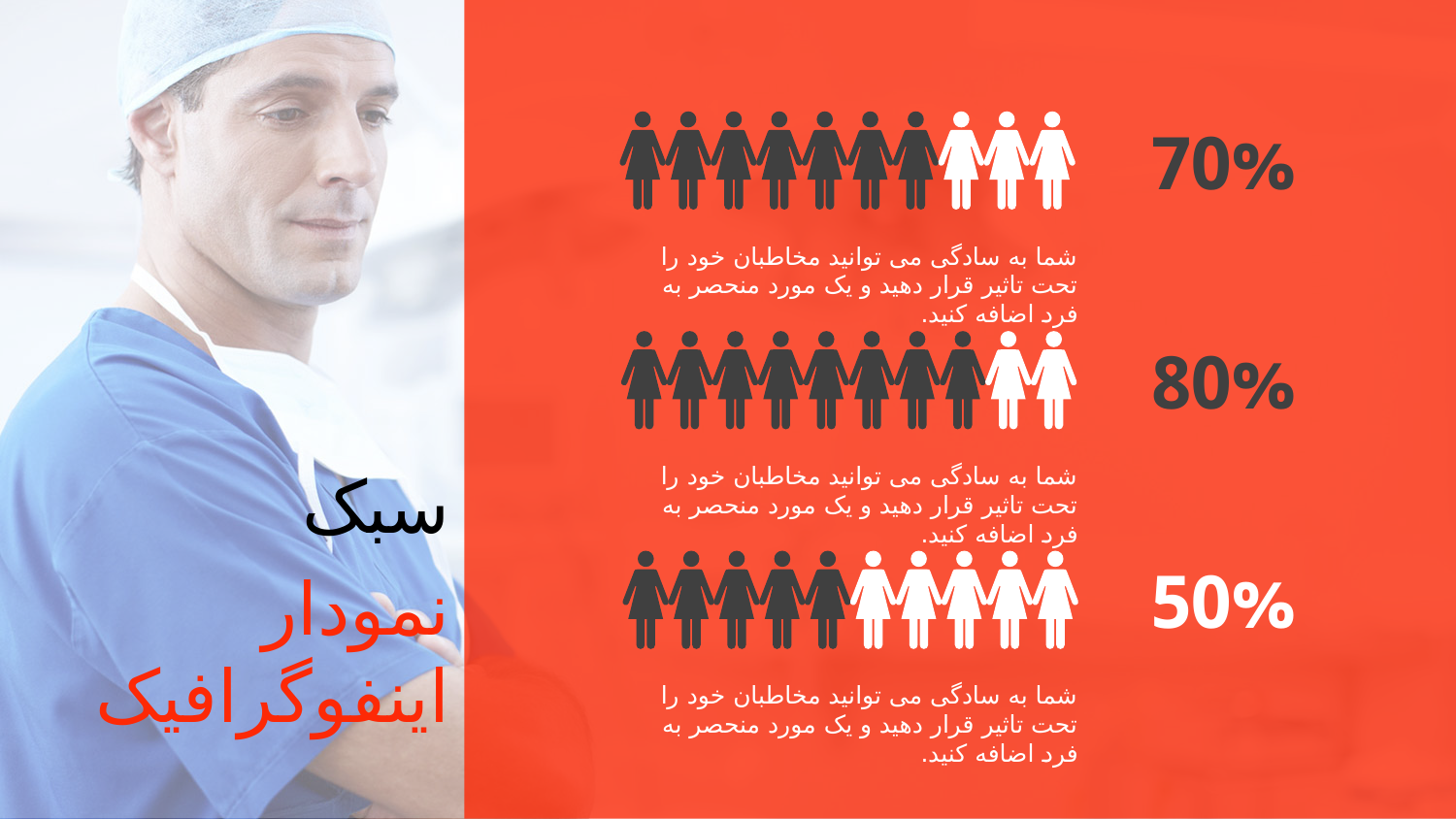

70%

شما به سادگی می توانید مخاطبان خود را تحت تاثیر قرار دهید و یک مورد منحصر به فرد اضافه کنید.
80%

سبک
نمودار اینفوگرافیک
شما به سادگی می توانید مخاطبان خود را تحت تاثیر قرار دهید و یک مورد منحصر به فرد اضافه کنید.
50%

شما به سادگی می توانید مخاطبان خود را تحت تاثیر قرار دهید و یک مورد منحصر به فرد اضافه کنید.